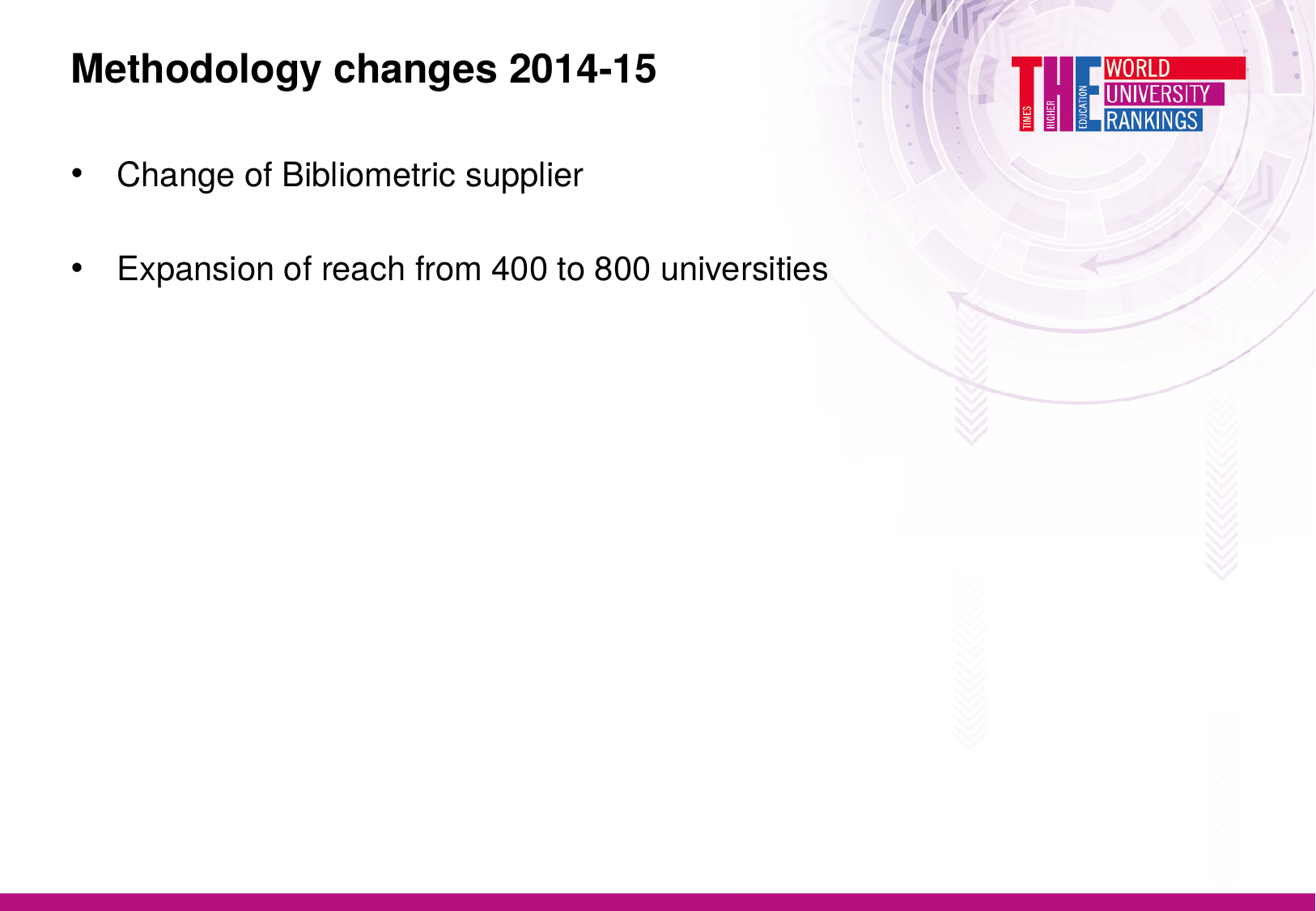

Methodology changes 2014-15
Change of Bibliometric supplier

Expansion of reach from 400 to 800 universities